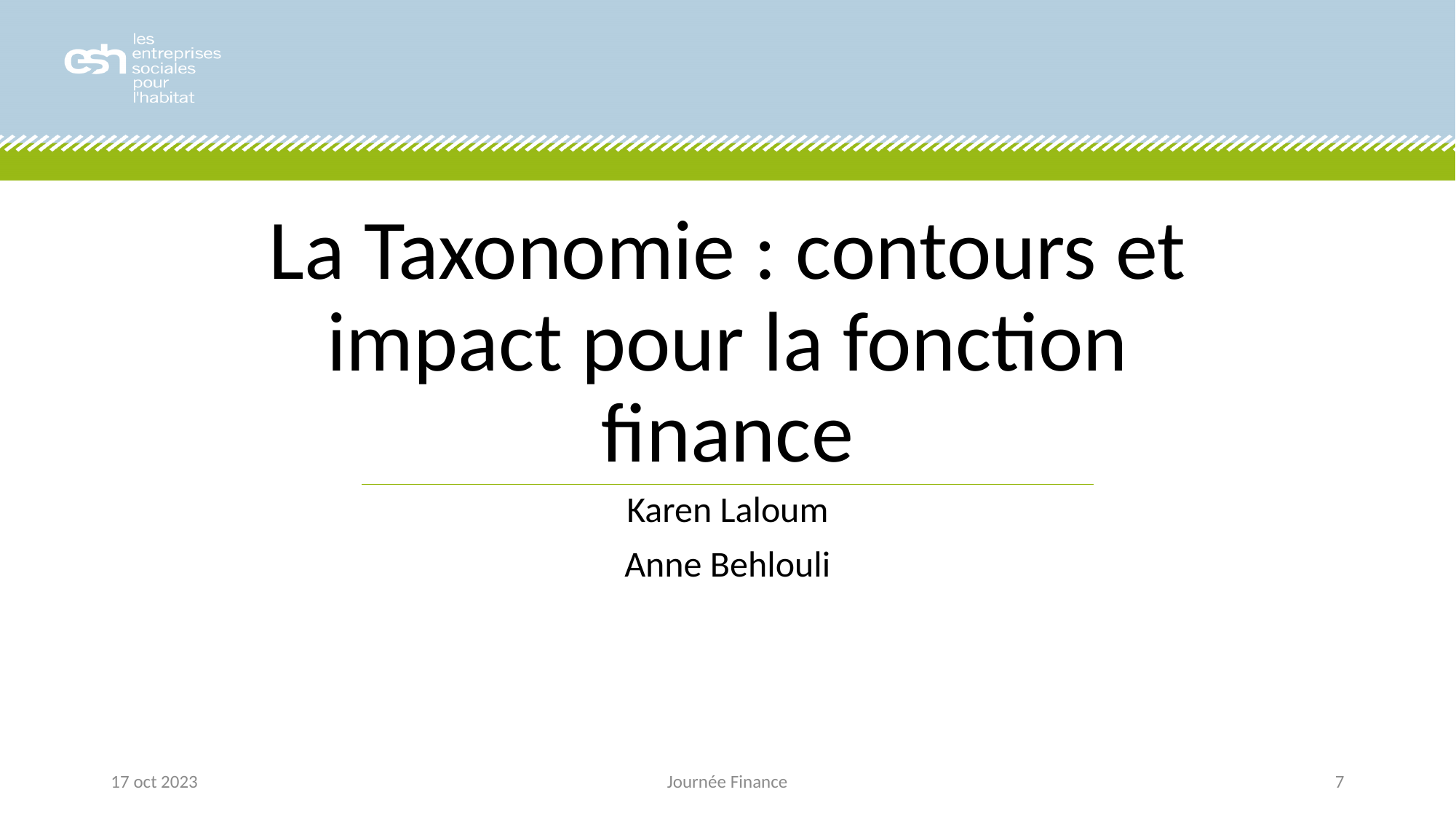

# La Taxonomie : contours et impact pour la fonction finance
Karen Laloum
Anne Behlouli
17 oct 2023
Journée Finance
7